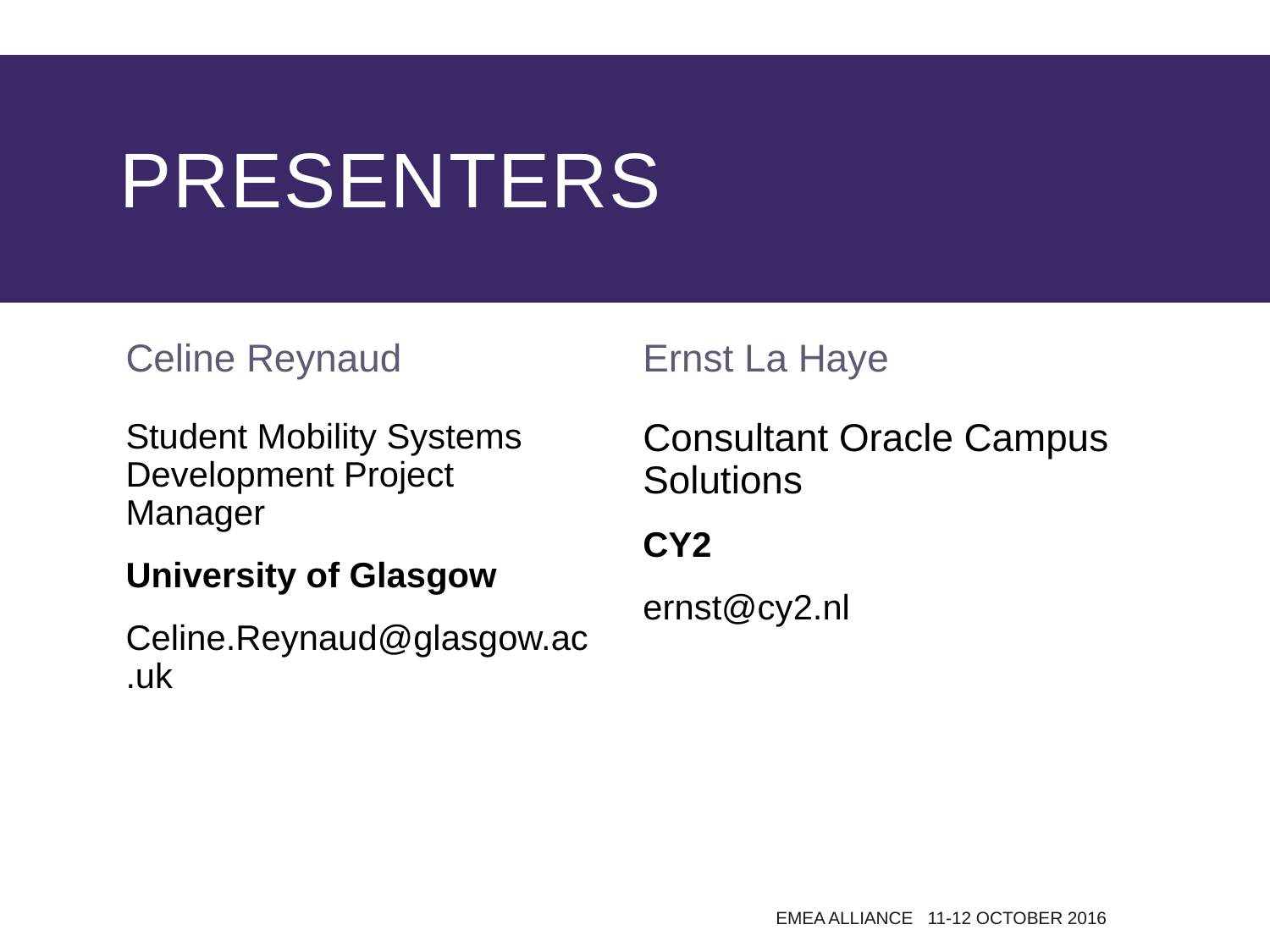

# presenters
Celine Reynaud
Ernst La Haye
Consultant Oracle Campus Solutions
CY2
ernst@cy2.nl

Student Mobility Systems Development Project Manager
University of Glasgow
Celine.Reynaud@glasgow.ac.uk

EMEA Alliance   11-12 October 2016